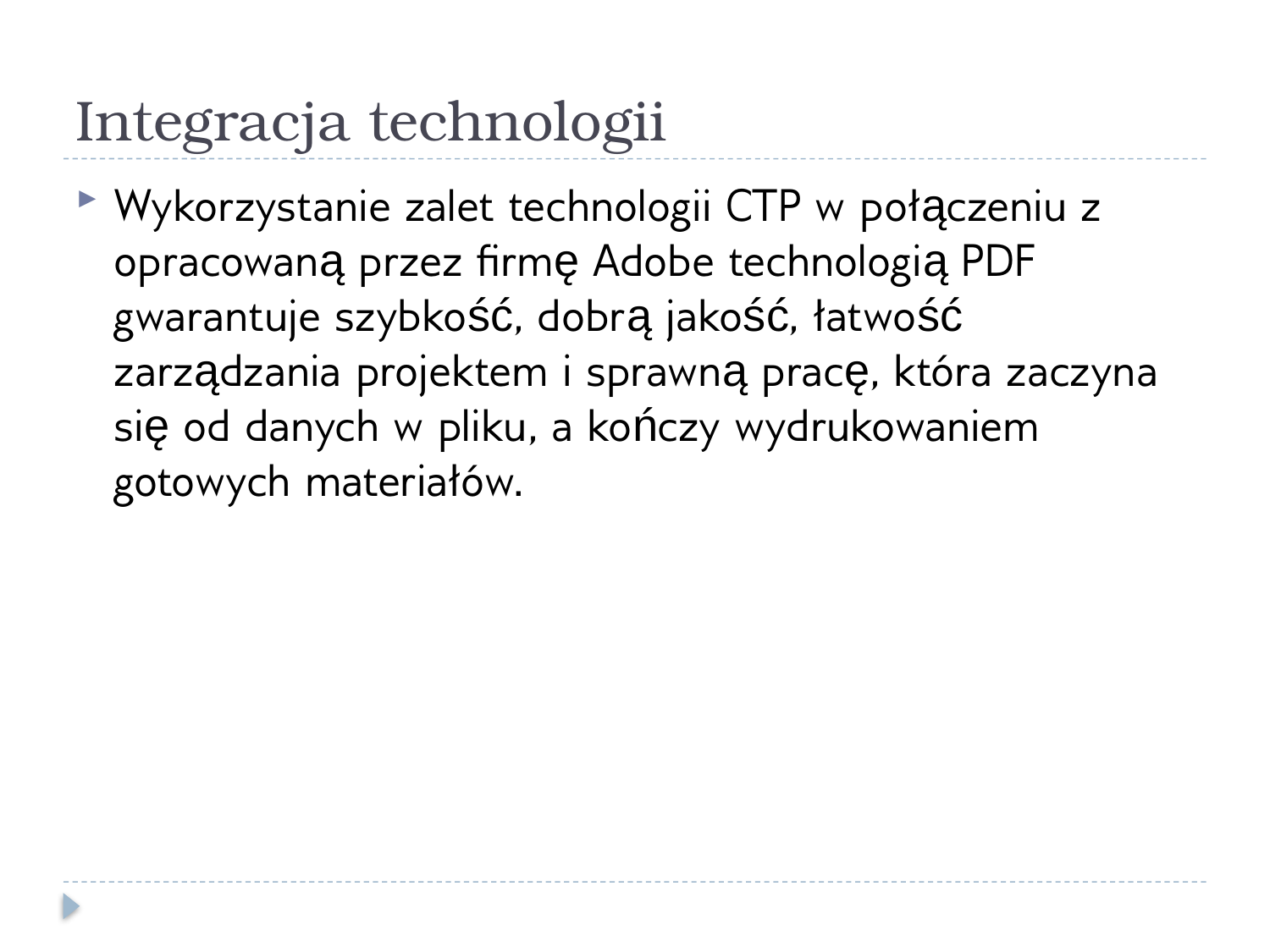

# Integracja technologii
Wykorzystanie zalet technologii CTP w połączeniu z opracowaną przez firmę Adobe technologią PDF gwarantuje szybkość, dobrą jakość, łatwość zarządzania projektem i sprawną pracę, która zaczyna się od danych w pliku, a kończy wydrukowaniem gotowych materiałów.